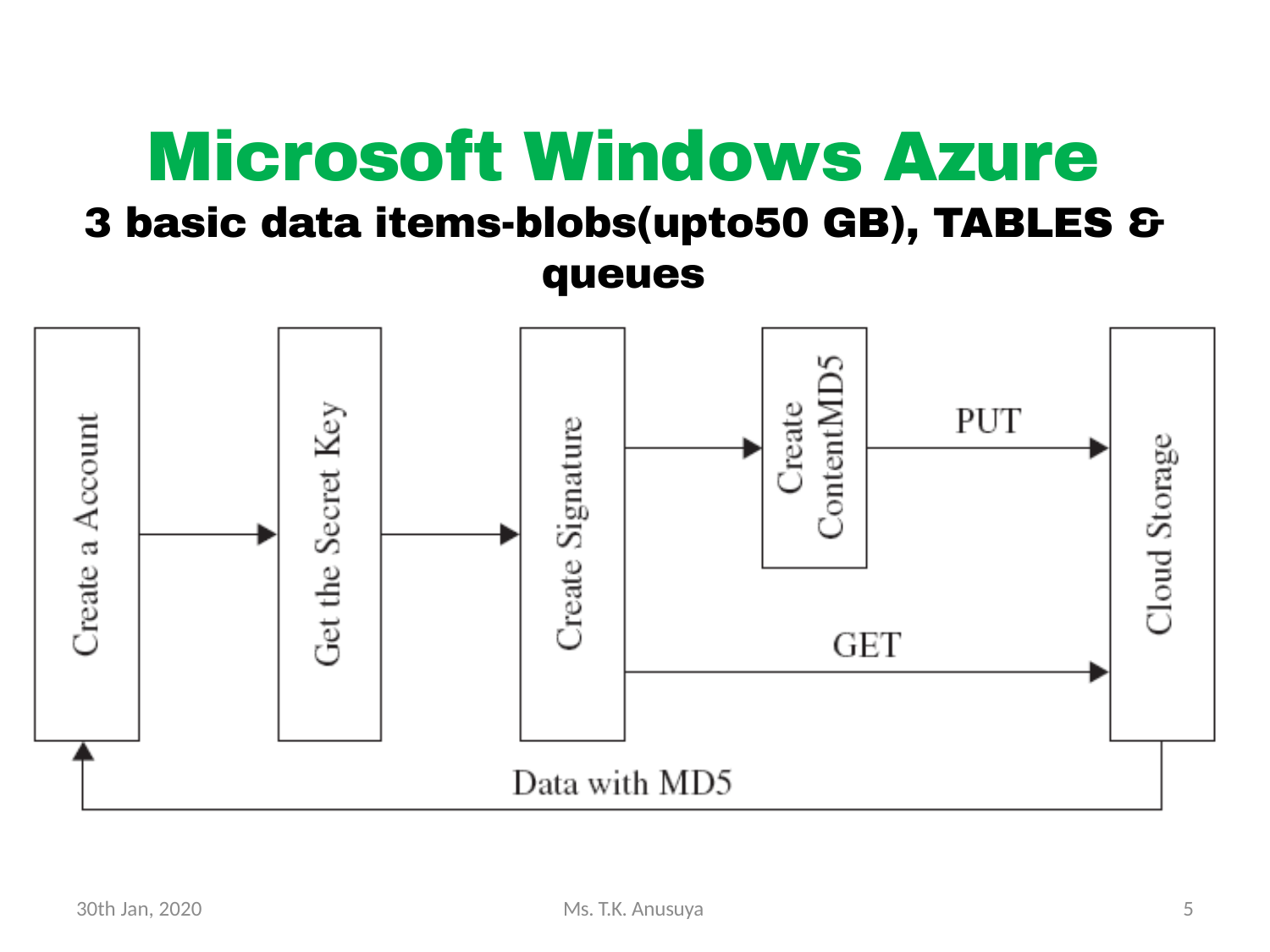

5
Cloud Computing - Part II
Microsoft Windows Azure
3 basic data items-blobs(upto50 GB), TABLES & queues

30th Jan, 2020
Ms. T.K. Anusuya
5